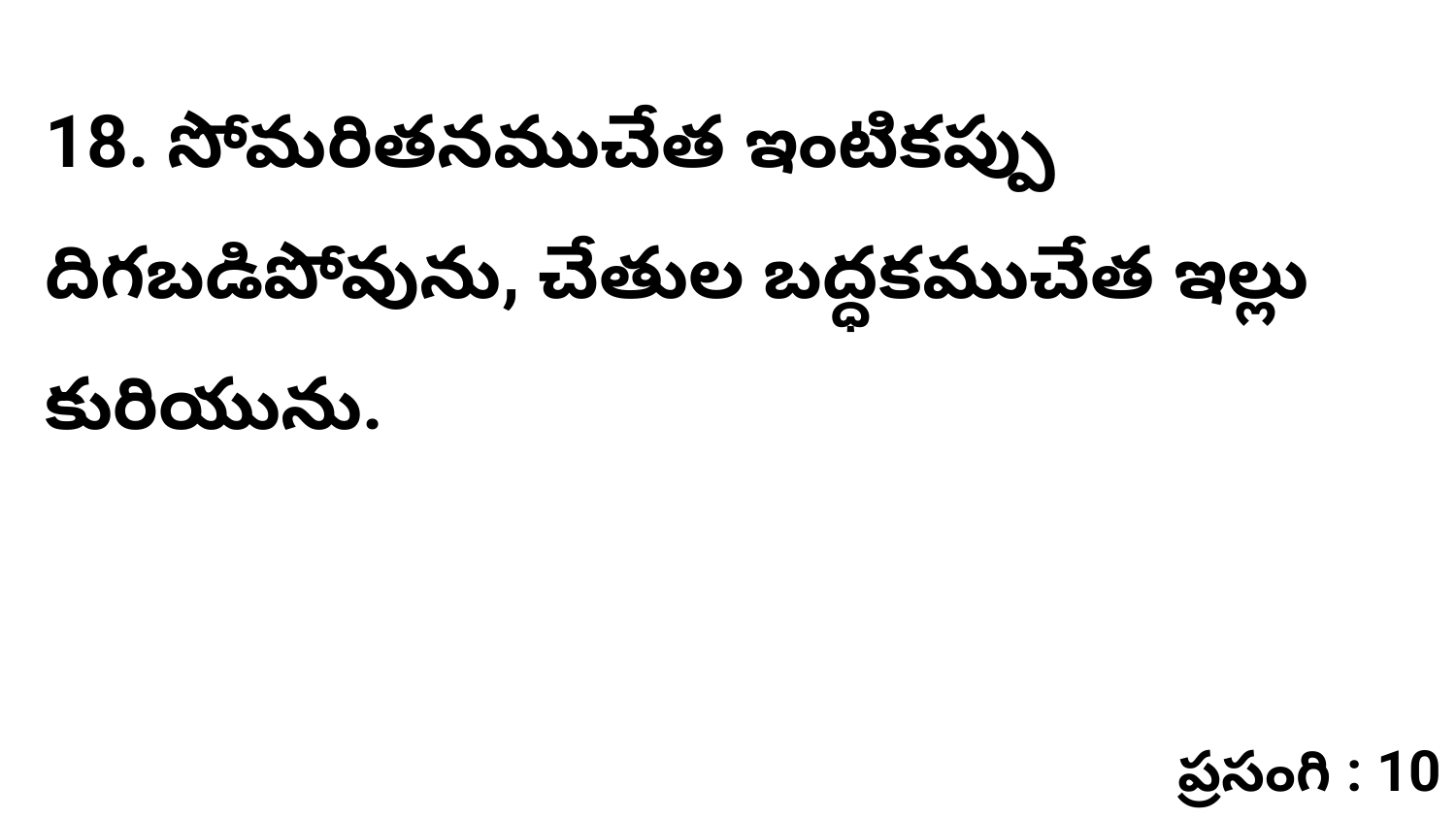

18. సోమరితనముచేత ఇంటికప్పు దిగబడిపోవును, చేతుల బద్ధకముచేత ఇల్లు కురియును.
ప్రసంగి : 10